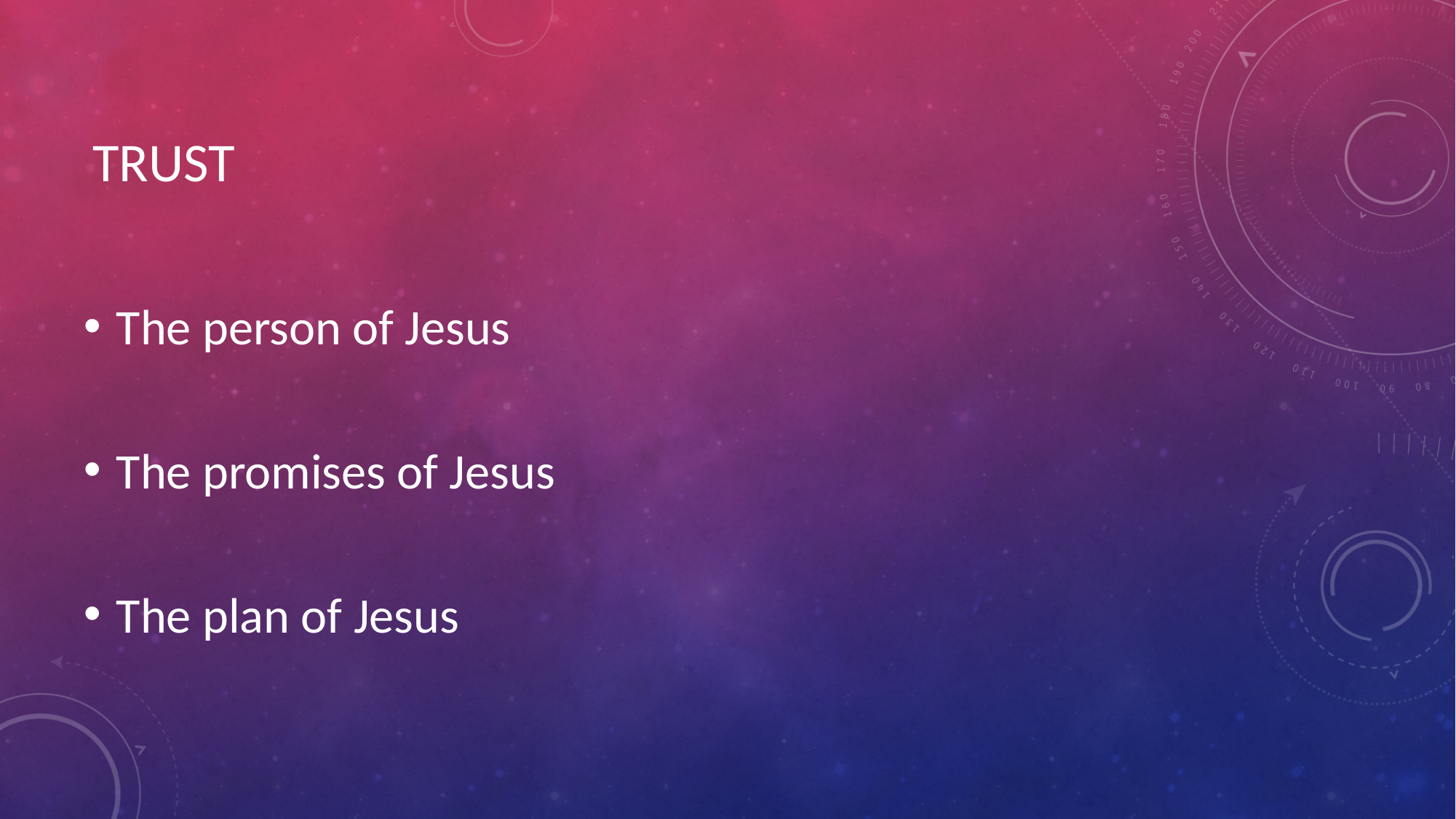

# TRUST

The person of Jesus

The promises of Jesus

The plan of Jesus